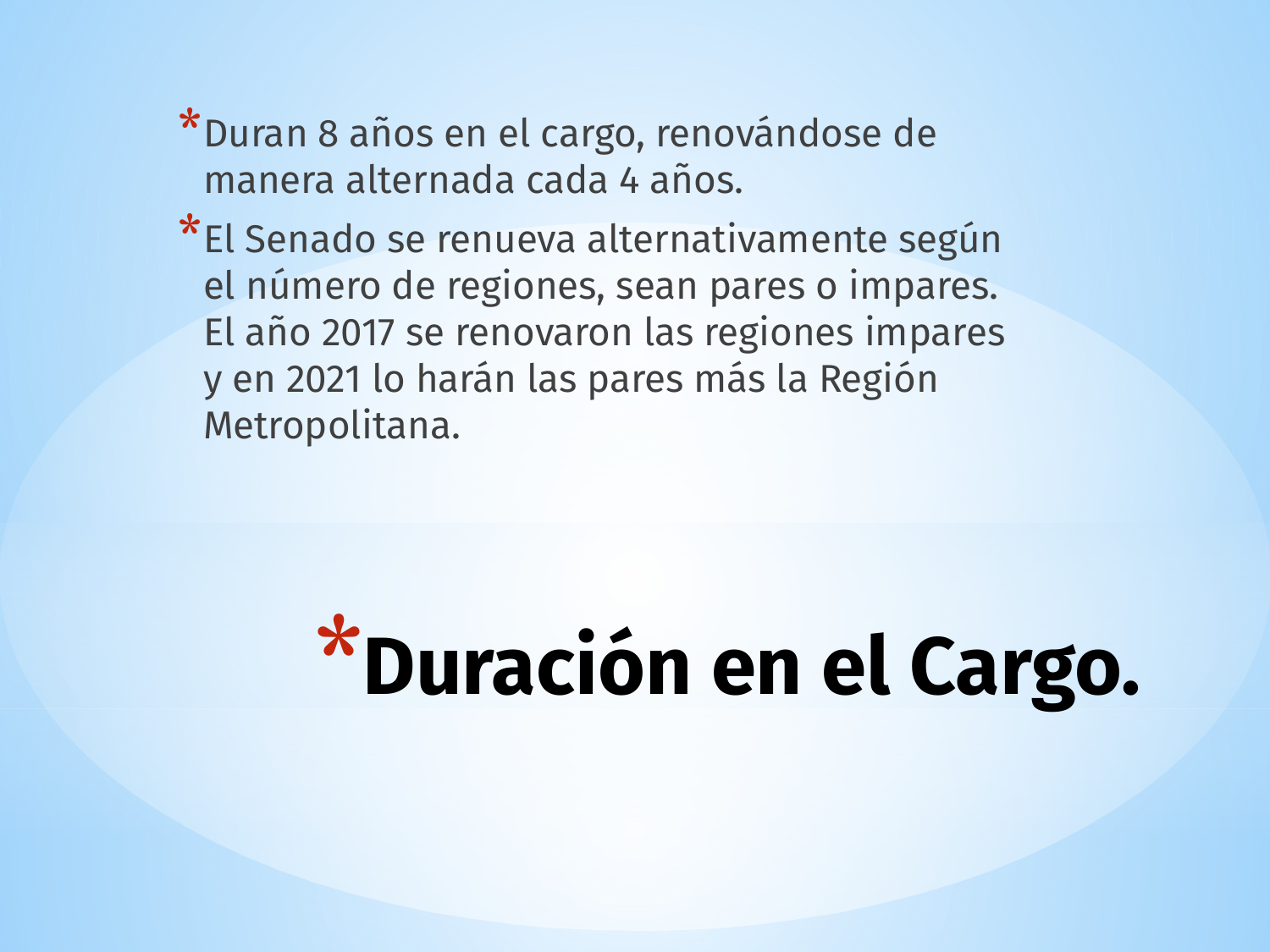

Duran 8 años en el cargo, renovándose de manera alternada cada 4 años.
El Senado se renueva alternativamente según el número de regiones, sean pares o impares. El año 2017 se renovaron las regiones impares y en 2021 lo harán las pares más la Región Metropolitana.
# Duración en el Cargo.